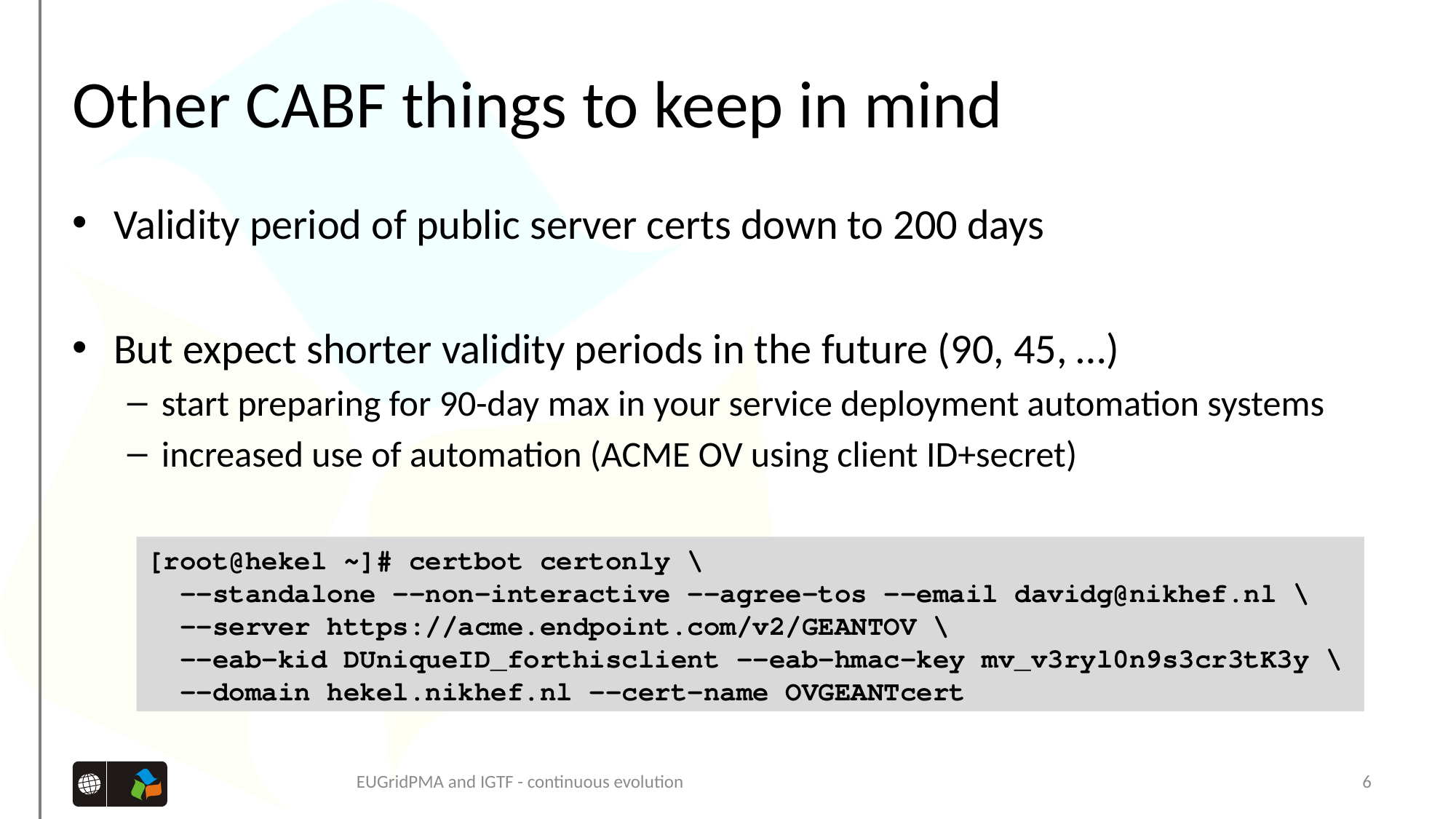

# Other CABF things to keep in mind
Validity period of public server certs down to 200 days

But expect shorter validity periods in the future (90, 45, …)
start preparing for 90-day max in your service deployment automation systems
increased use of automation (ACME OV using client ID+secret)

[root@hekel ~]# certbot certonly \
  --standalone --non-interactive --agree-tos --email davidg@nikhef.nl \
  --server https://acme.endpoint.com/v2/GEANTOV \
  --eab-kid DUniqueID_forthisclient --eab-hmac-key mv_v3ryl0n9s3cr3tK3y \
  --domain hekel.nikhef.nl --cert-name OVGEANTcert
EUGridPMA and IGTF - continuous evolution
6